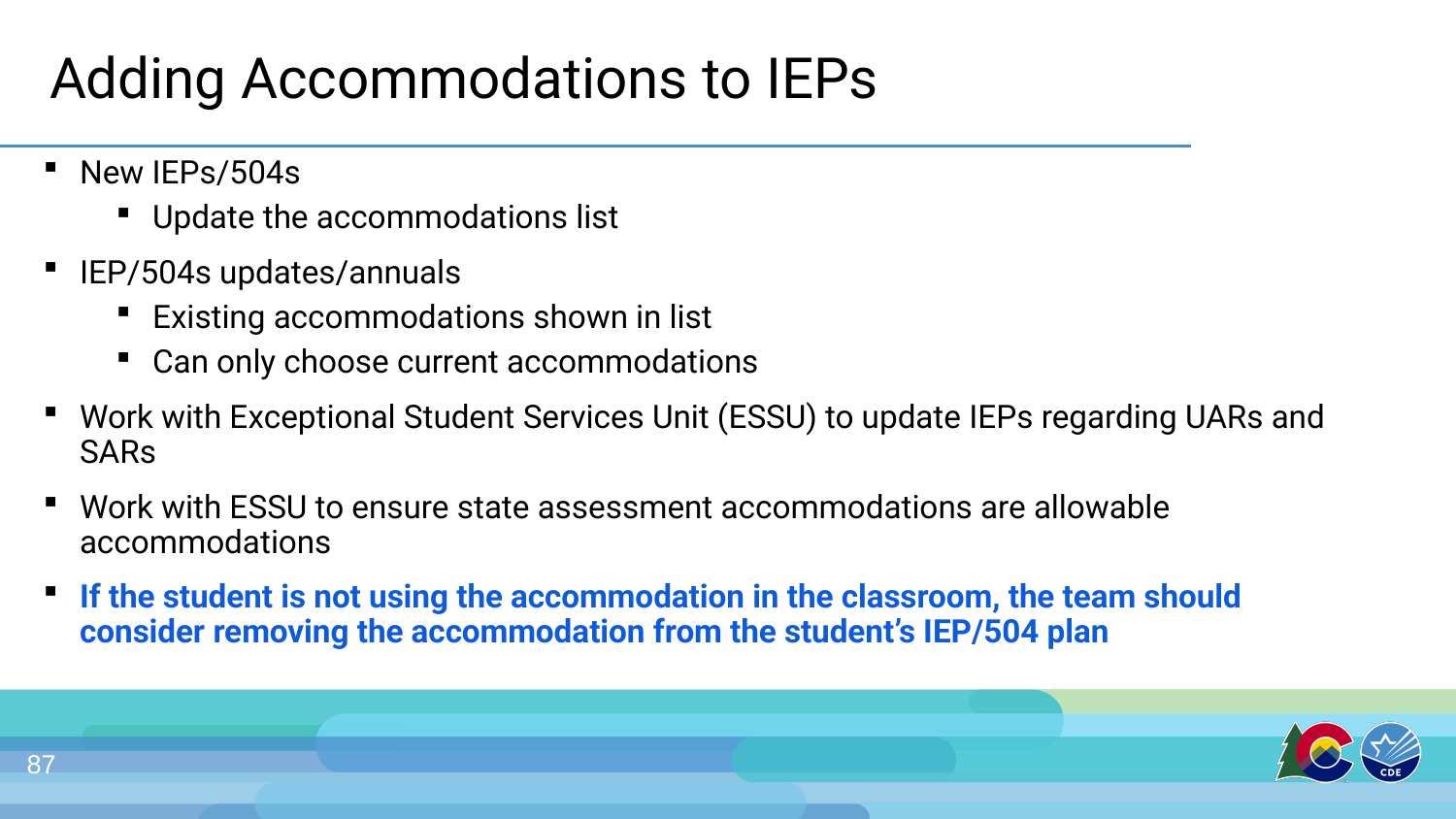

# Adding Accommodations to IEPs
New IEPs/504s
Update the accommodations list
IEP/504s updates/annuals
Existing accommodations shown in list
Can only choose current accommodations
Work with Exceptional Student Services Unit (ESSU) to update IEPs regarding UARs and SARs
Work with ESSU to ensure state assessment accommodations are allowable accommodations
If the student is not using the accommodation in the classroom, the team should consider removing the accommodation from the student’s IEP/504 plan